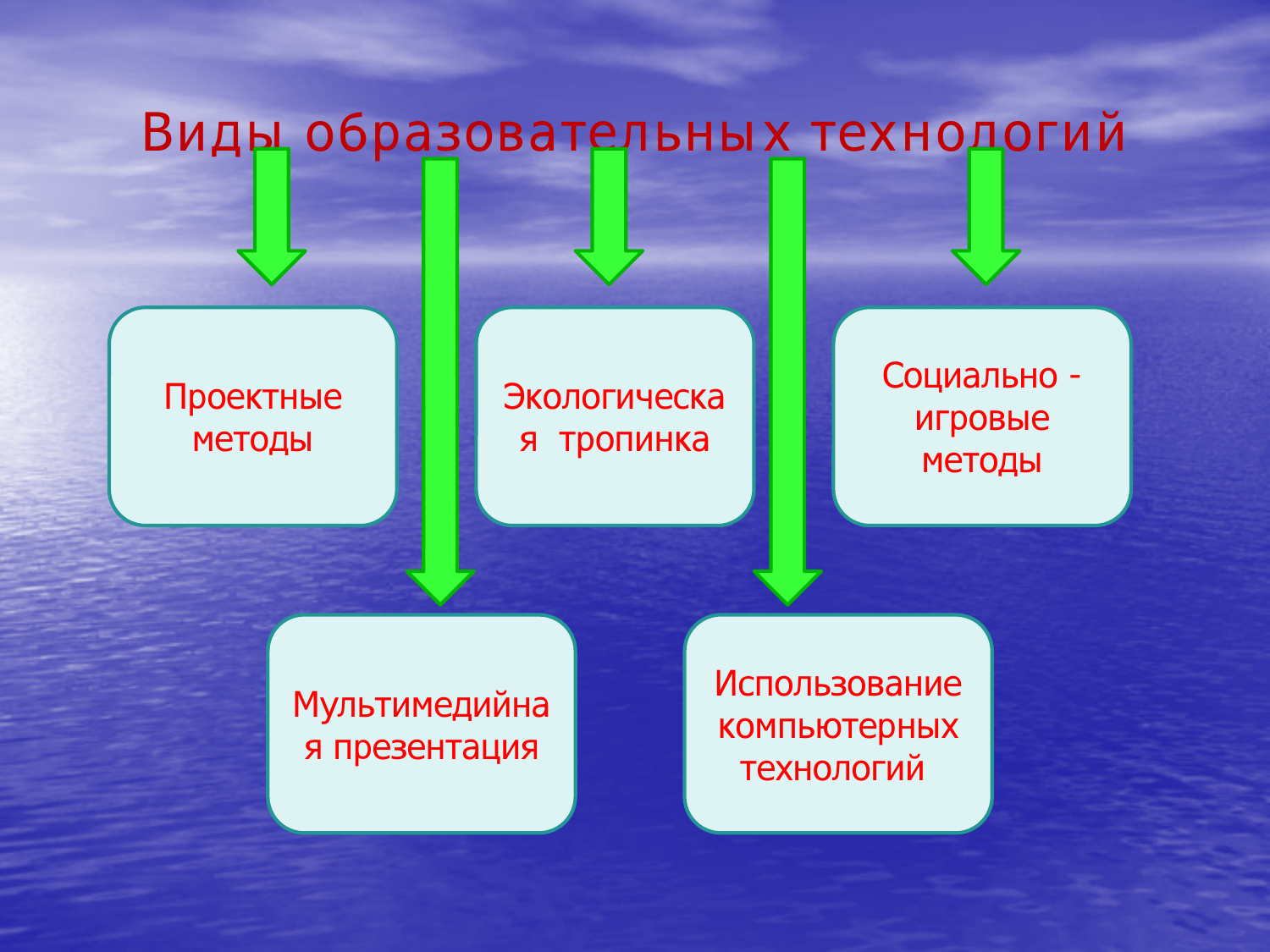

Виды образовательных технологий

Проектные методы
Экологическая  тропинка
Социально -игровые методы
Мультимедийная презентация
Использование компьютерных технологий